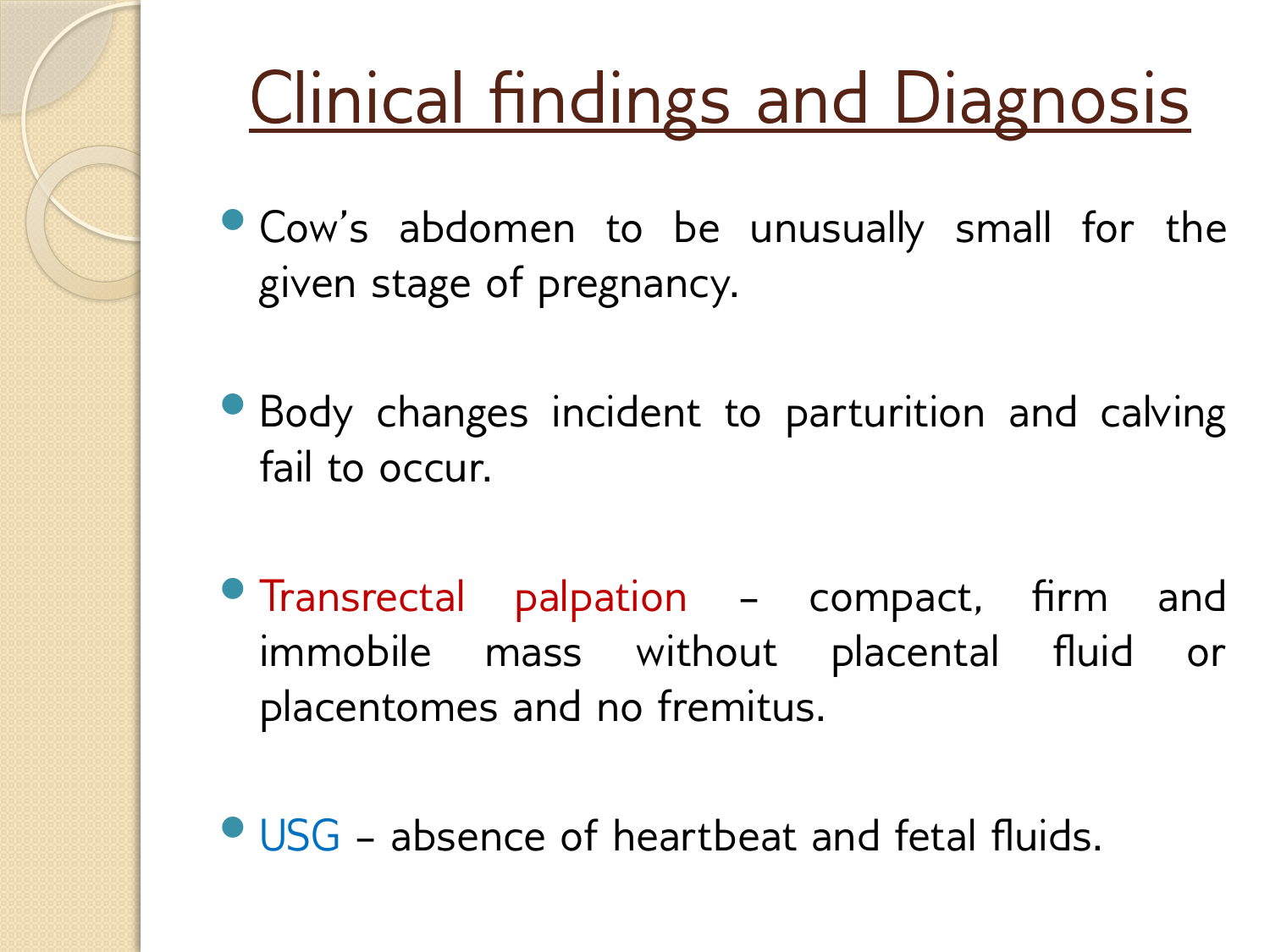

# Clinical findings and Diagnosis
Cow’s abdomen to be unusually small for the given stage of pregnancy.

Body changes incident to parturition and calving fail to occur.

Transrectal palpation – compact, firm and immobile mass without placental fluid or placentomes and no fremitus.

USG – absence of heartbeat and fetal fluids.